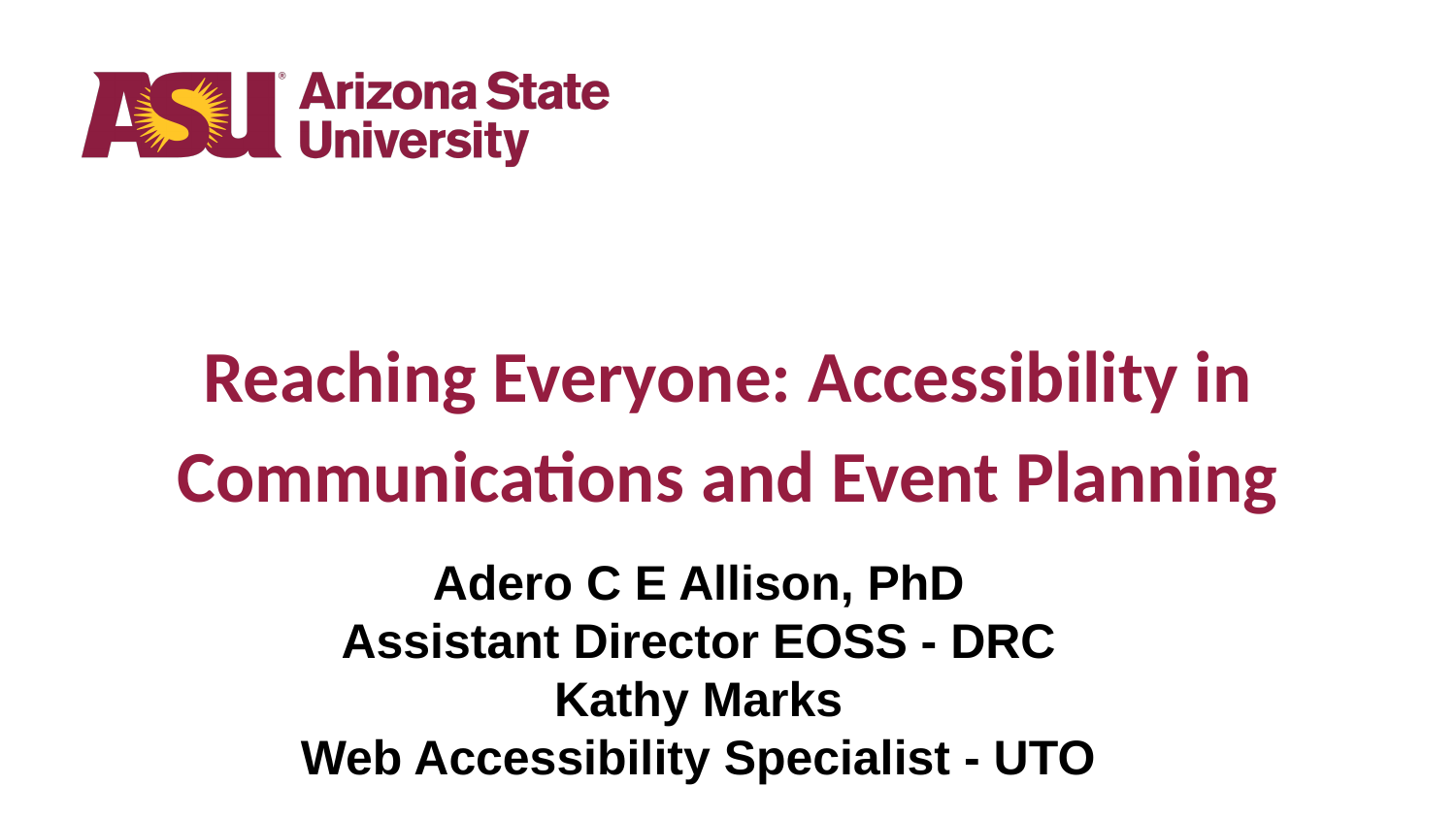

# Reaching Everyone: Accessibility in Communications and Event Planning
Adero C E Allison, PhD
Assistant Director EOSS - DRC
Kathy Marks
Web Accessibility Specialist - UTO